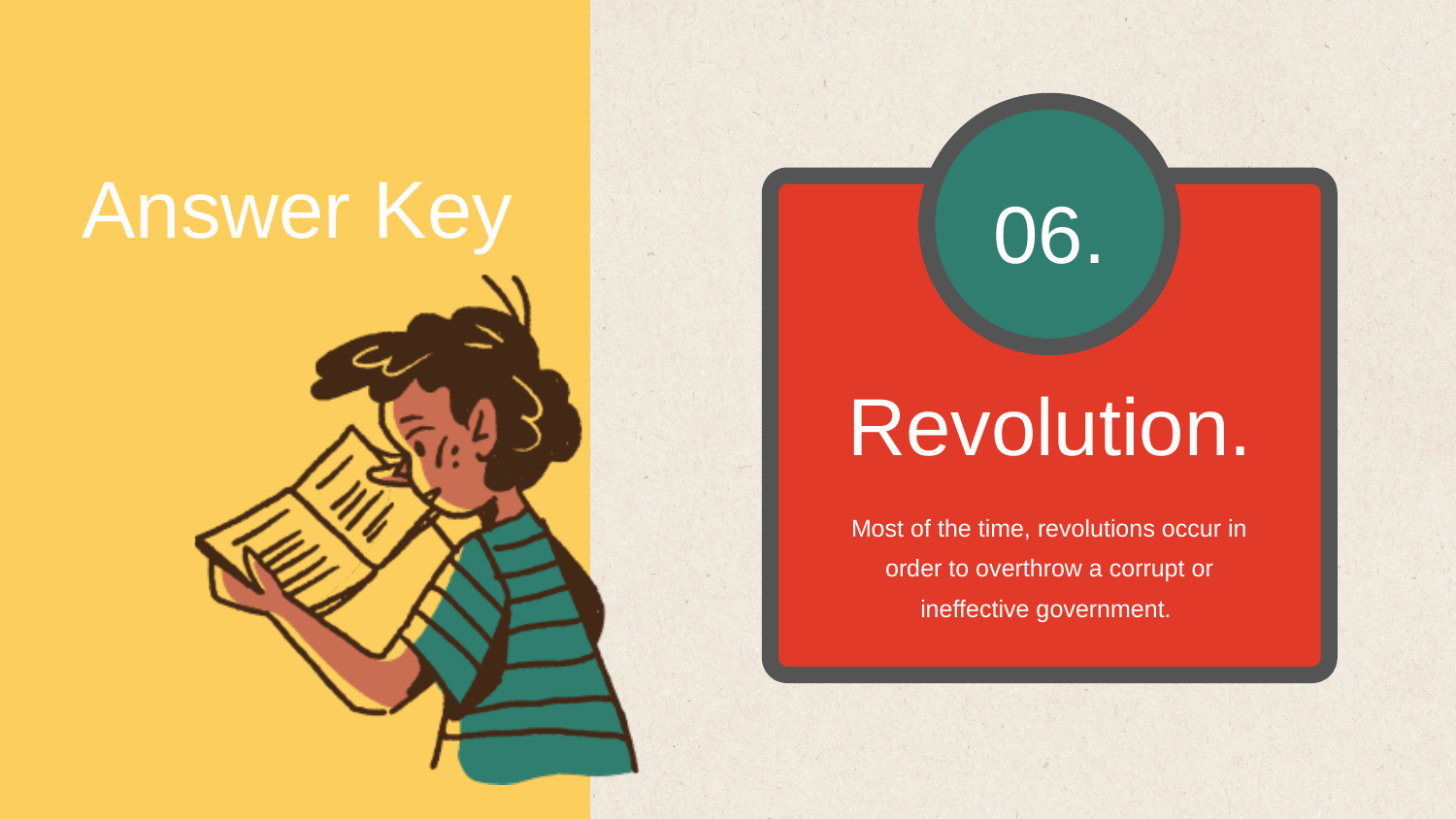

Answer Key

06.

Revolution.
Most of the time, revolutions occur in order to overthrow a corrupt or ineffective government.